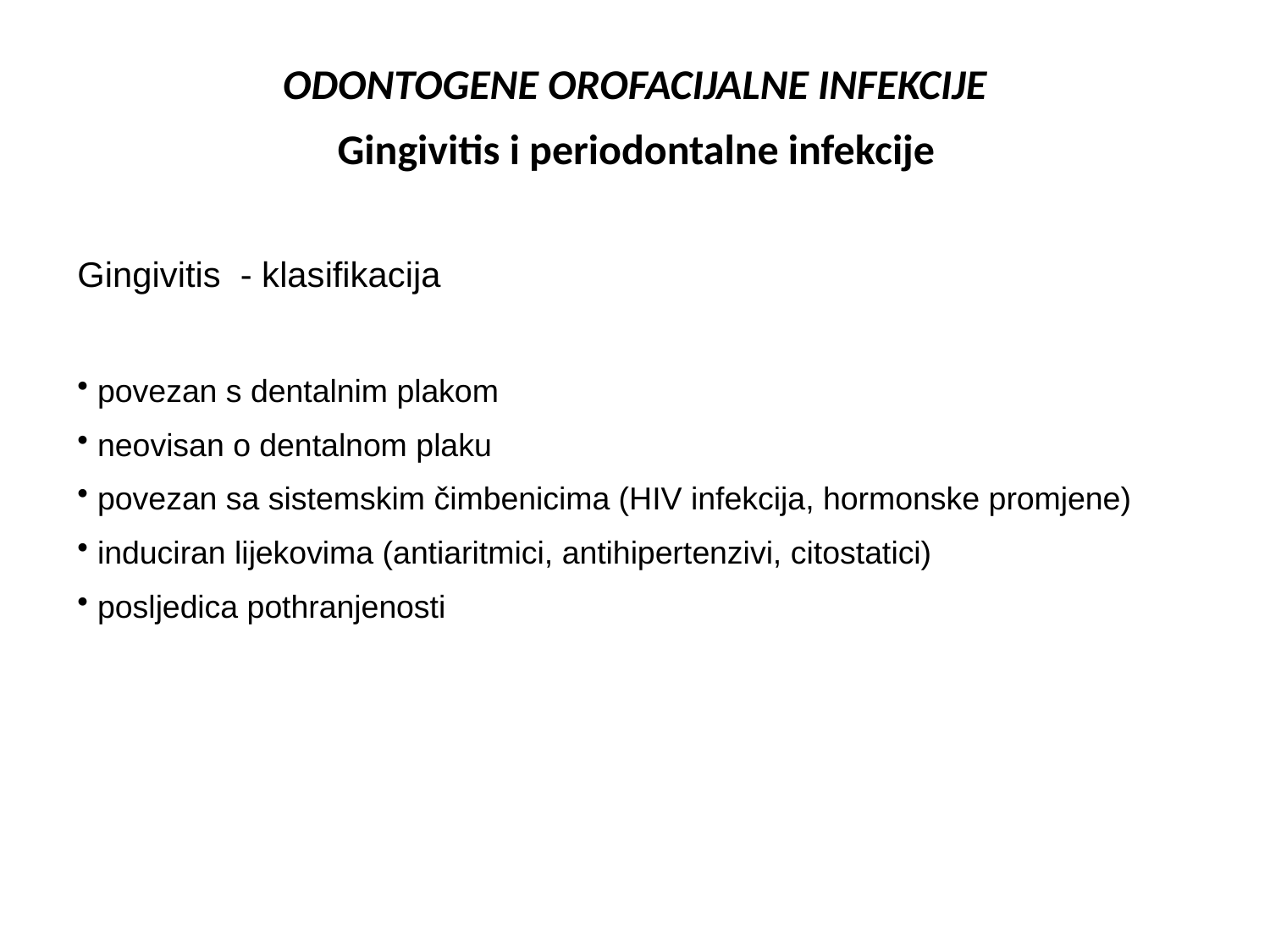

# ODONTOGENE OROFACIJALNE INFEKCIJE
Gingivitis i periodontalne infekcije
Gingivitis  - klasifikacija

 povezan s dentalnim plakom
 neovisan o dentalnom plaku
 povezan sa sistemskim čimbenicima (HIV infekcija, hormonske promjene)
 induciran lijekovima (antiaritmici, antihipertenzivi, citostatici)
 posljedica pothranjenosti